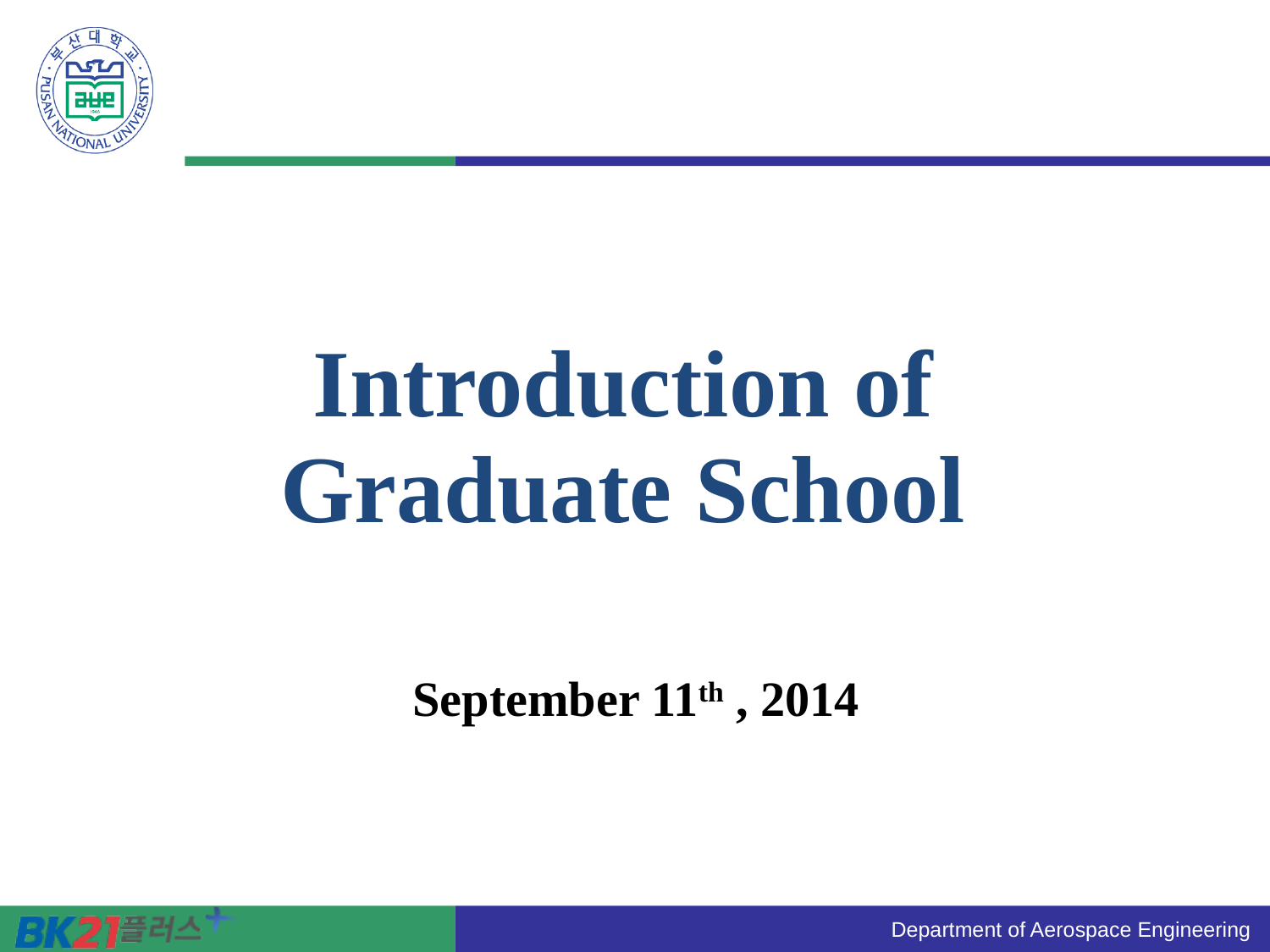

# Introduction of Graduate School
September 11th , 2014